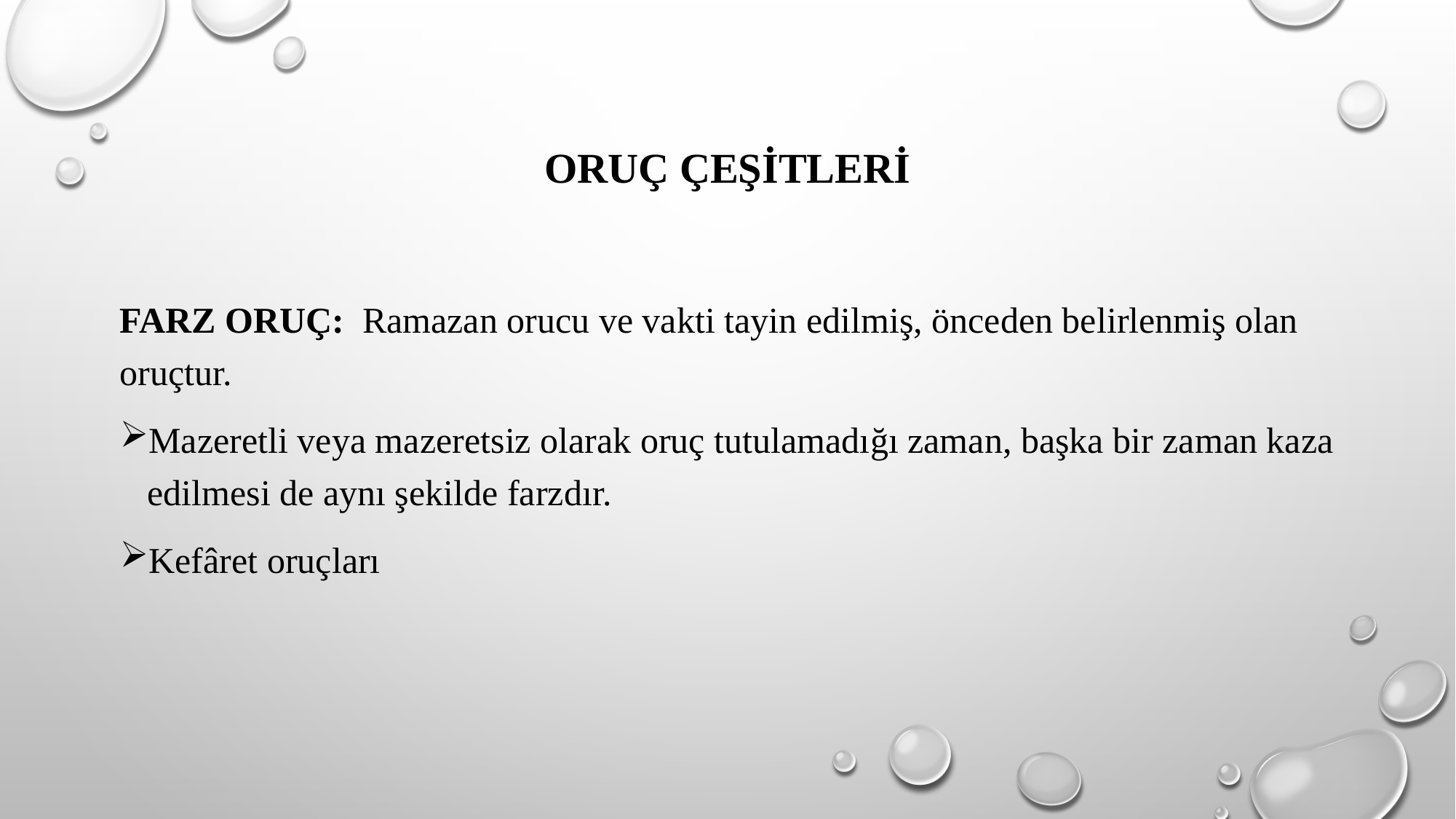

# ORUÇ ÇEŞİTLERİ
FARZ ORUÇ:  Ramazan orucu ve vakti tayin edilmiş, önceden belirlenmiş olan oruçtur.
Mazeretli veya mazeretsiz olarak oruç tutulamadığı zaman, başka bir zaman kaza edilmesi de aynı şekilde farzdır.
Kefâret oruçları